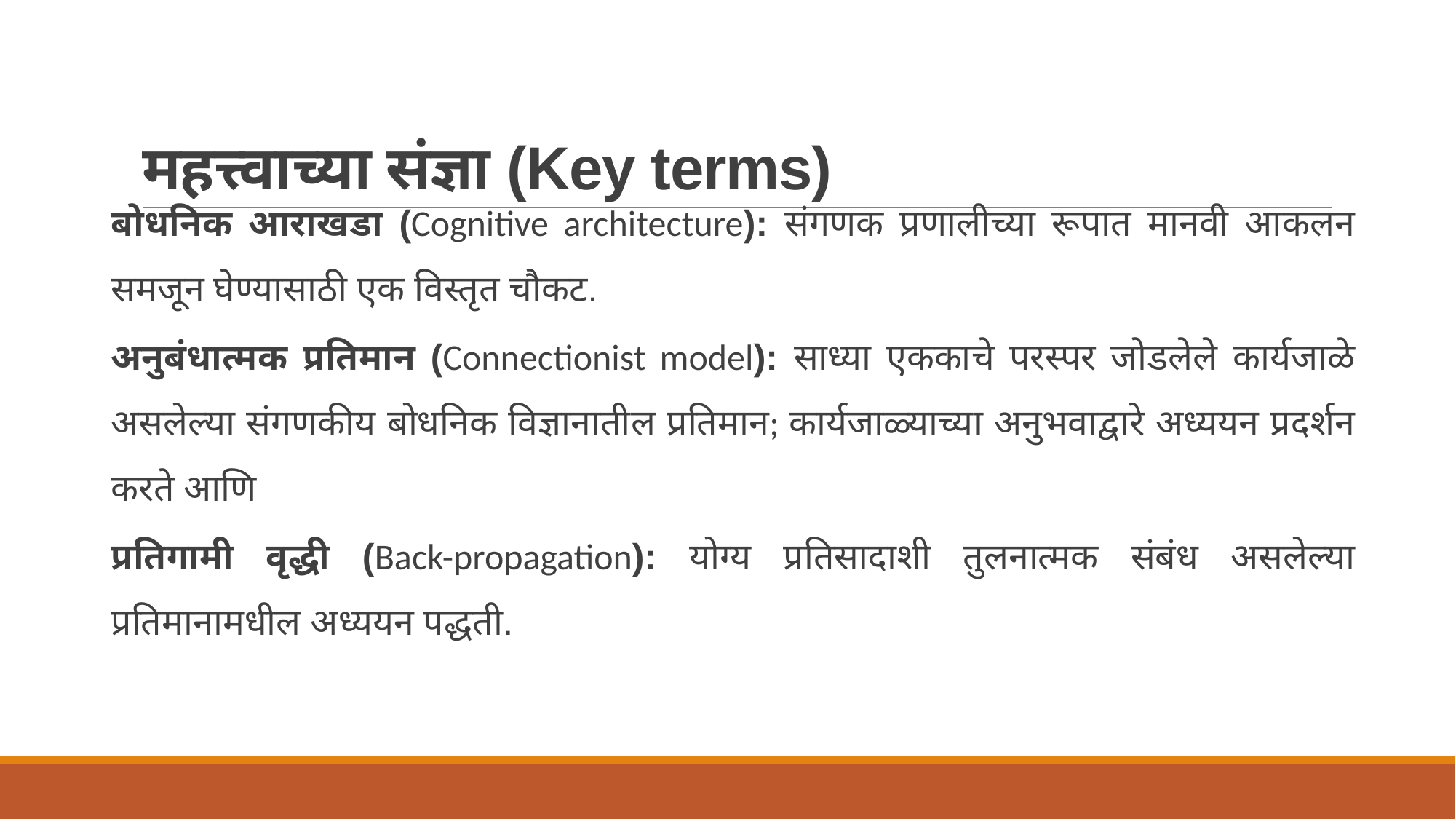

# महत्त्वाच्या संज्ञा (Key terms)
बोधनिक आराखडा (Cognitive architecture): संगणक प्रणालीच्या रूपात मानवी आकलन समजून घेण्यासाठी एक विस्तृत चौकट.
अनुबंधात्मक प्रतिमान (Connectionist model): साध्या एककाचे परस्पर जोडलेले कार्यजाळे असलेल्या संगणकीय बोधनिक विज्ञानातील प्रतिमान; कार्यजाळ्याच्या अनुभवाद्वारे अध्ययन प्रदर्शन करते आणि
प्रतिगामी वृद्धी (Back-propagation): योग्य प्रतिसादाशी तुलनात्मक संबंध असलेल्या प्रतिमानामधील अध्ययन पद्धती.